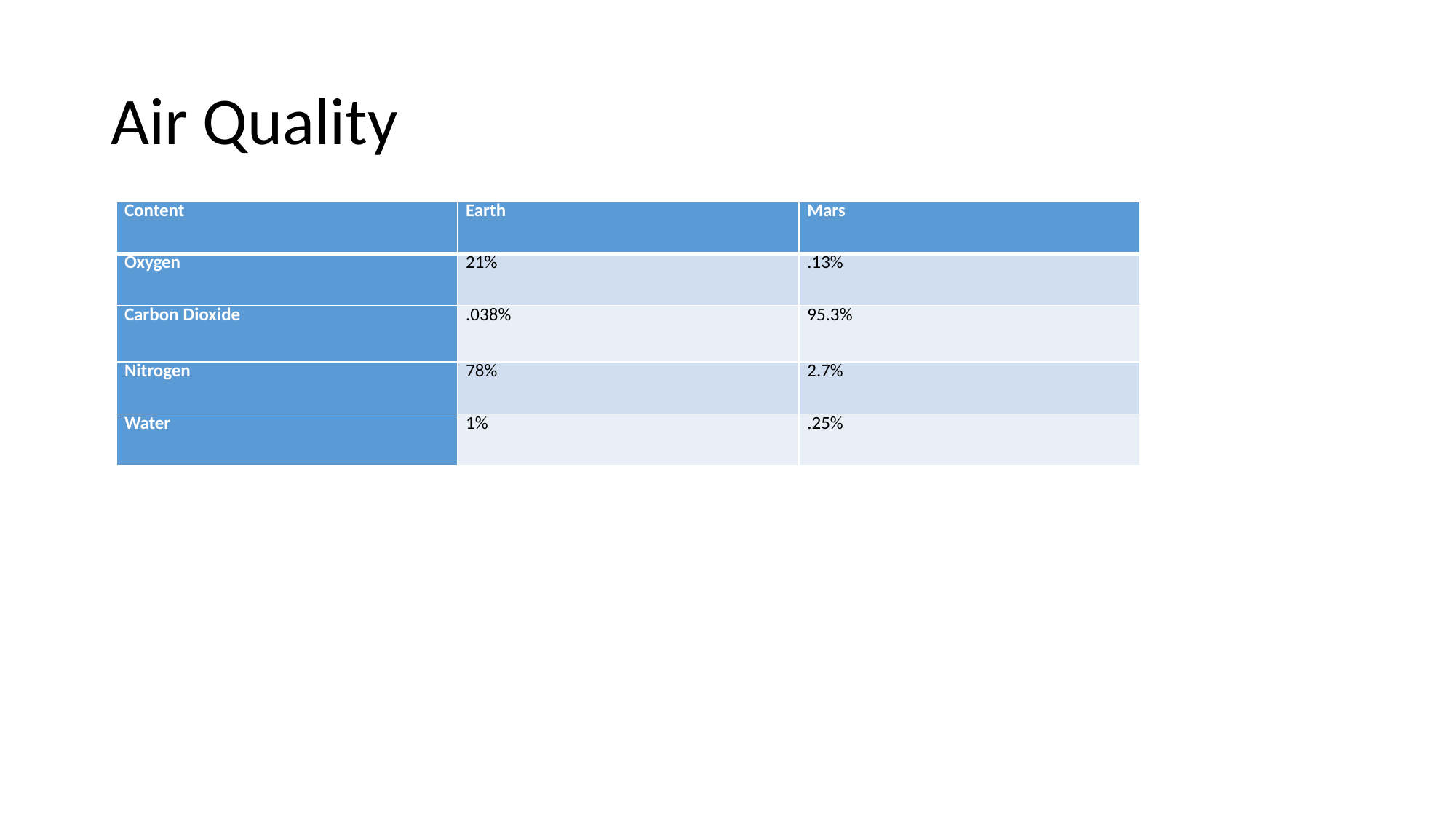

# Air Quality
| Content | Earth | Mars |
| --- | --- | --- |
| Oxygen | 21% | .13% |
| Carbon Dioxide | .038% | 95.3% |
| Nitrogen | 78% | 2.7% |
| Water | 1% | .25% |